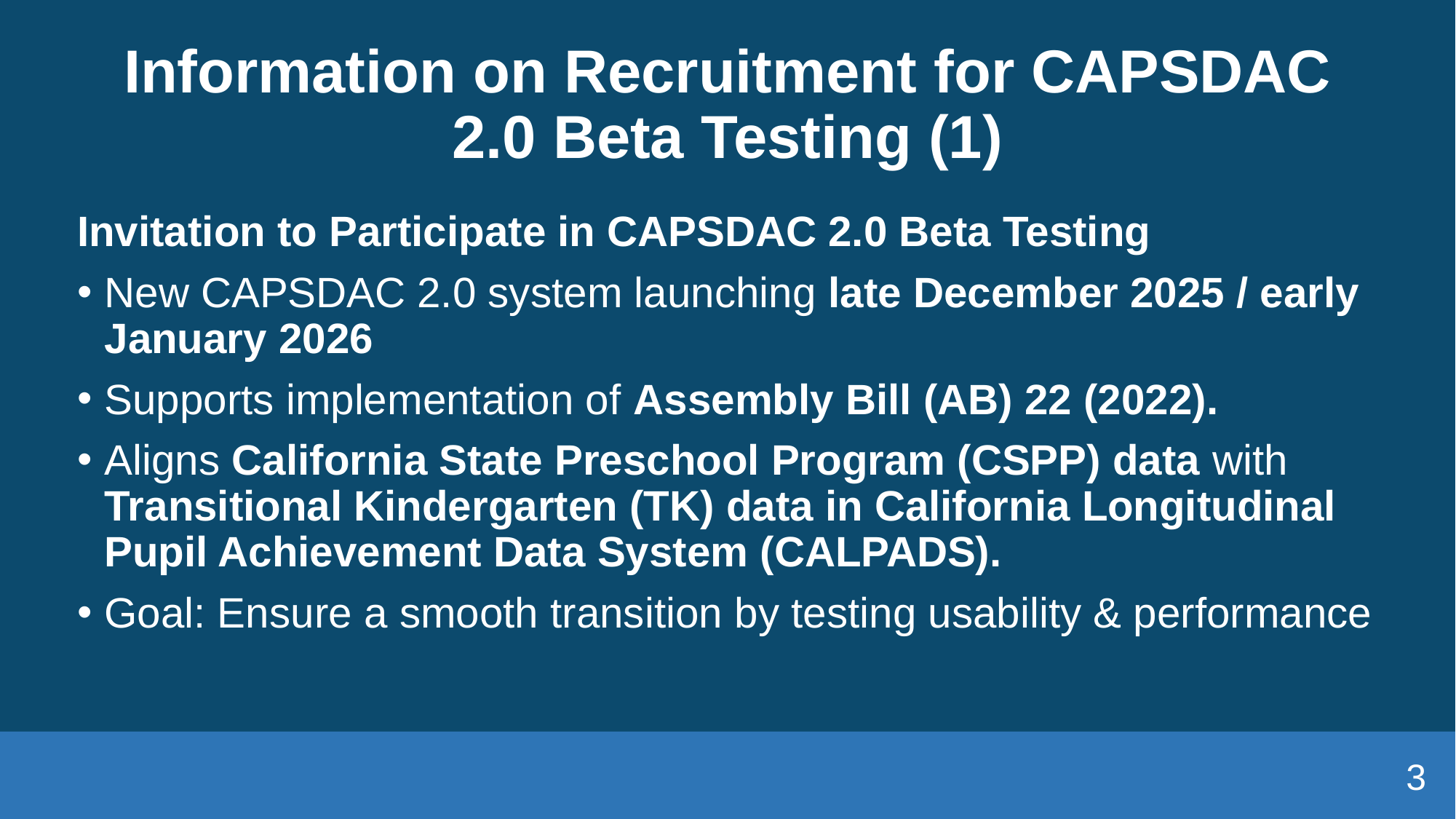

# Information on Recruitment for CAPSDAC 2.0 Beta Testing (1)
Invitation to Participate in CAPSDAC 2.0 Beta Testing
New CAPSDAC 2.0 system launching late December 2025 / early January 2026
Supports implementation of Assembly Bill (AB) 22 (2022).
Aligns California State Preschool Program (CSPP) data with Transitional Kindergarten (TK) data in California Longitudinal Pupil Achievement Data System (CALPADS).
Goal: Ensure a smooth transition by testing usability & performance

3